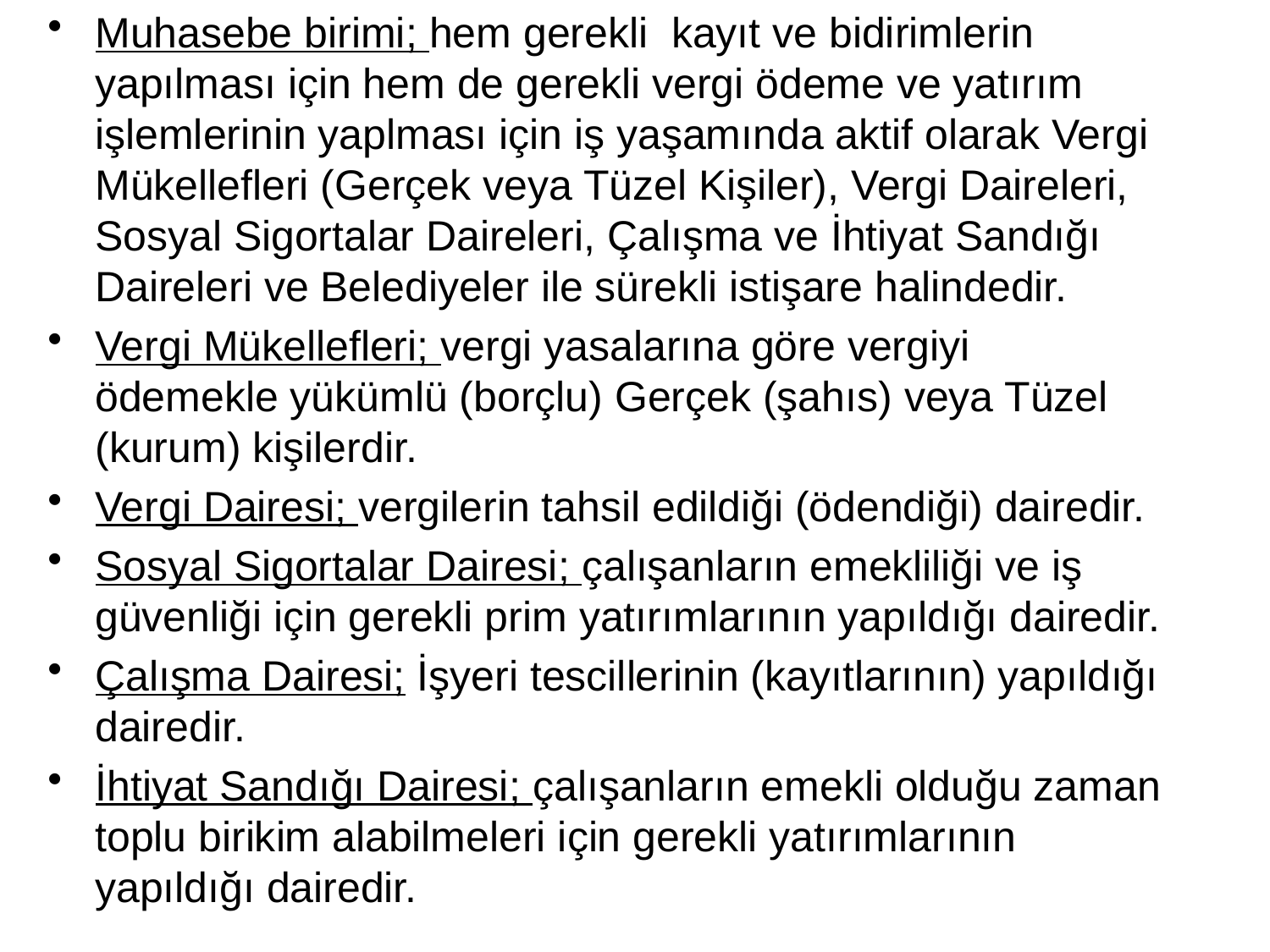

Muhasebe birimi; hem gerekli  kayıt ve bidirimlerin yapılması için hem de gerekli vergi ödeme ve yatırım işlemlerinin yaplması için iş yaşamında aktif olarak Vergi Mükellefleri (Gerçek veya Tüzel Kişiler), Vergi Daireleri, Sosyal Sigortalar Daireleri, Çalışma ve İhtiyat Sandığı Daireleri ve Belediyeler ile sürekli istişare halindedir.
Vergi Mükellefleri; vergi yasalarına göre vergiyi ödemekle yükümlü (borçlu) Gerçek (şahıs) veya Tüzel (kurum) kişilerdir.
Vergi Dairesi; vergilerin tahsil edildiği (ödendiği) dairedir.
Sosyal Sigortalar Dairesi; çalışanların emekliliği ve iş güvenliği için gerekli prim yatırımlarının yapıldığı dairedir.
Çalışma Dairesi; İşyeri tescillerinin (kayıtlarının) yapıldığı dairedir.
İhtiyat Sandığı Dairesi; çalışanların emekli olduğu zaman toplu birikim alabilmeleri için gerekli yatırımlarının yapıldığı dairedir.